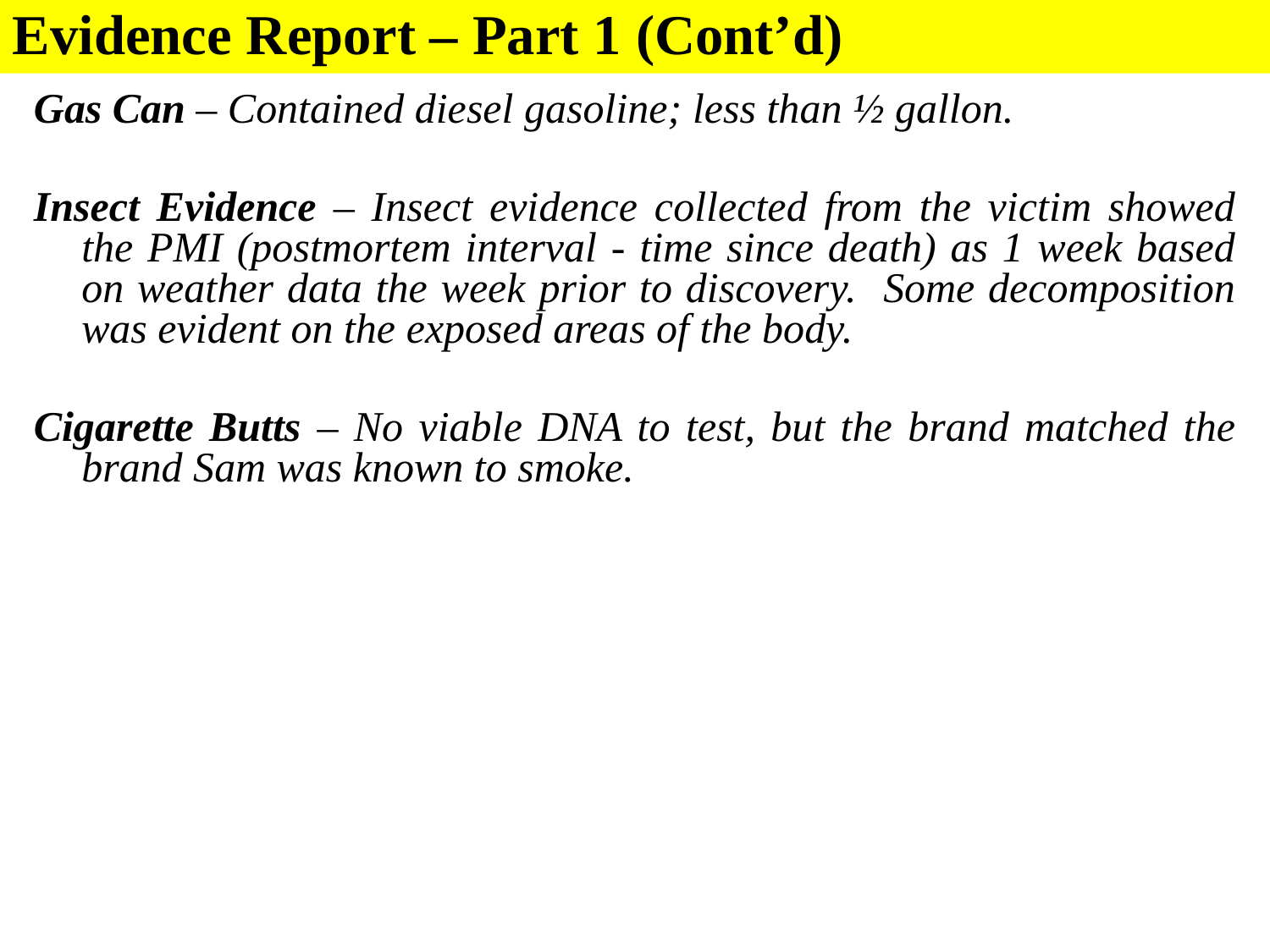

Evidence Report – Part 1 (Cont’d)
Gas Can – Contained diesel gasoline; less than ½ gallon.

Insect Evidence – Insect evidence collected from the victim showed the PMI (postmortem interval - time since death) as 1 week based on weather data the week prior to discovery.  Some decomposition was evident on the exposed areas of the body.

Cigarette Butts – No viable DNA to test, but the brand matched the brand Sam was known to smoke.